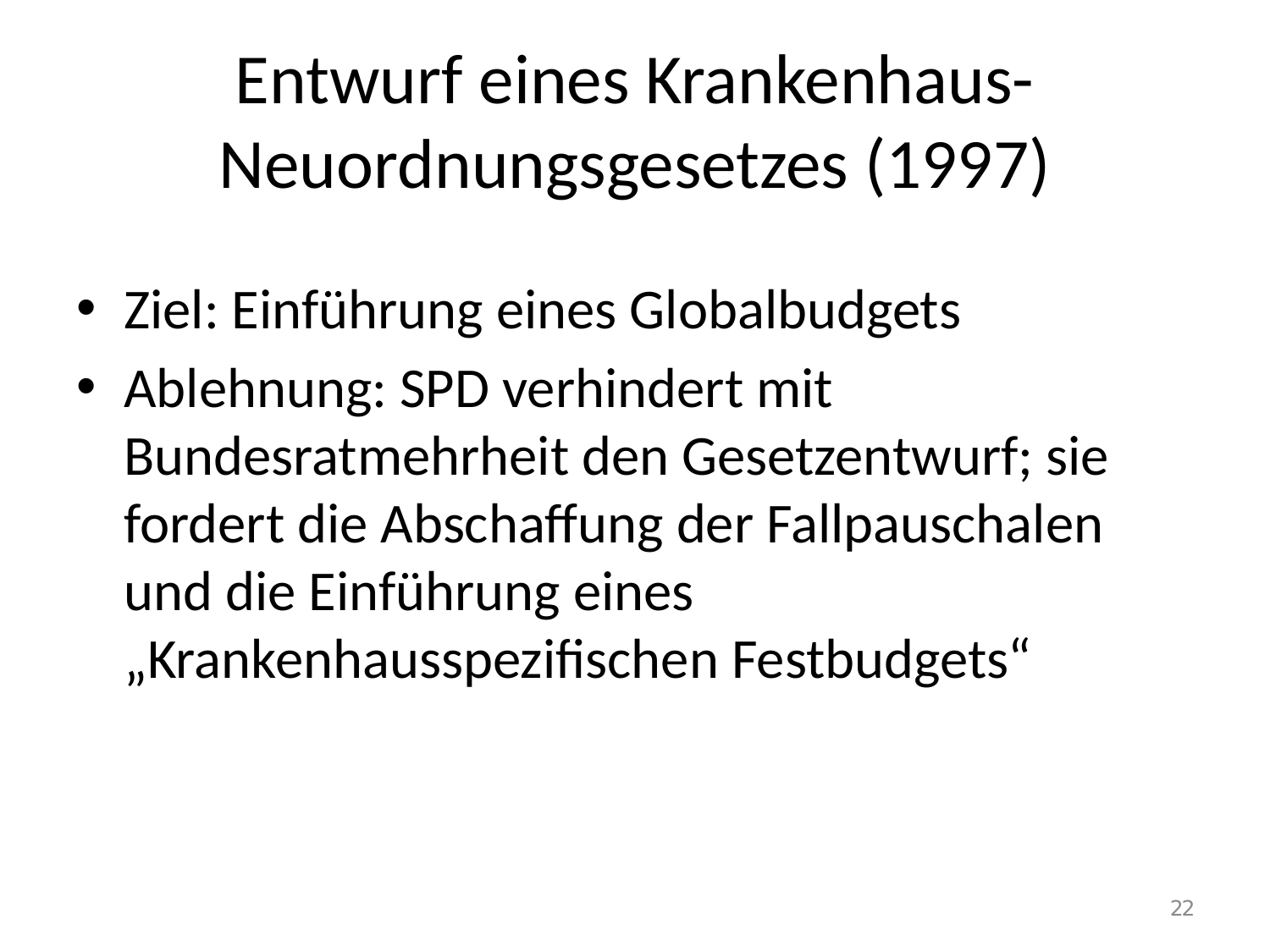

# Entwurf eines Krankenhaus-Neuordnungsgesetzes (1997)
Ziel: Einführung eines Globalbudgets
Ablehnung: SPD verhindert mit Bundesratmehrheit den Gesetzentwurf; sie fordert die Abschaffung der Fallpauschalen und die Einführung eines „Krankenhausspezifischen Festbudgets“
22